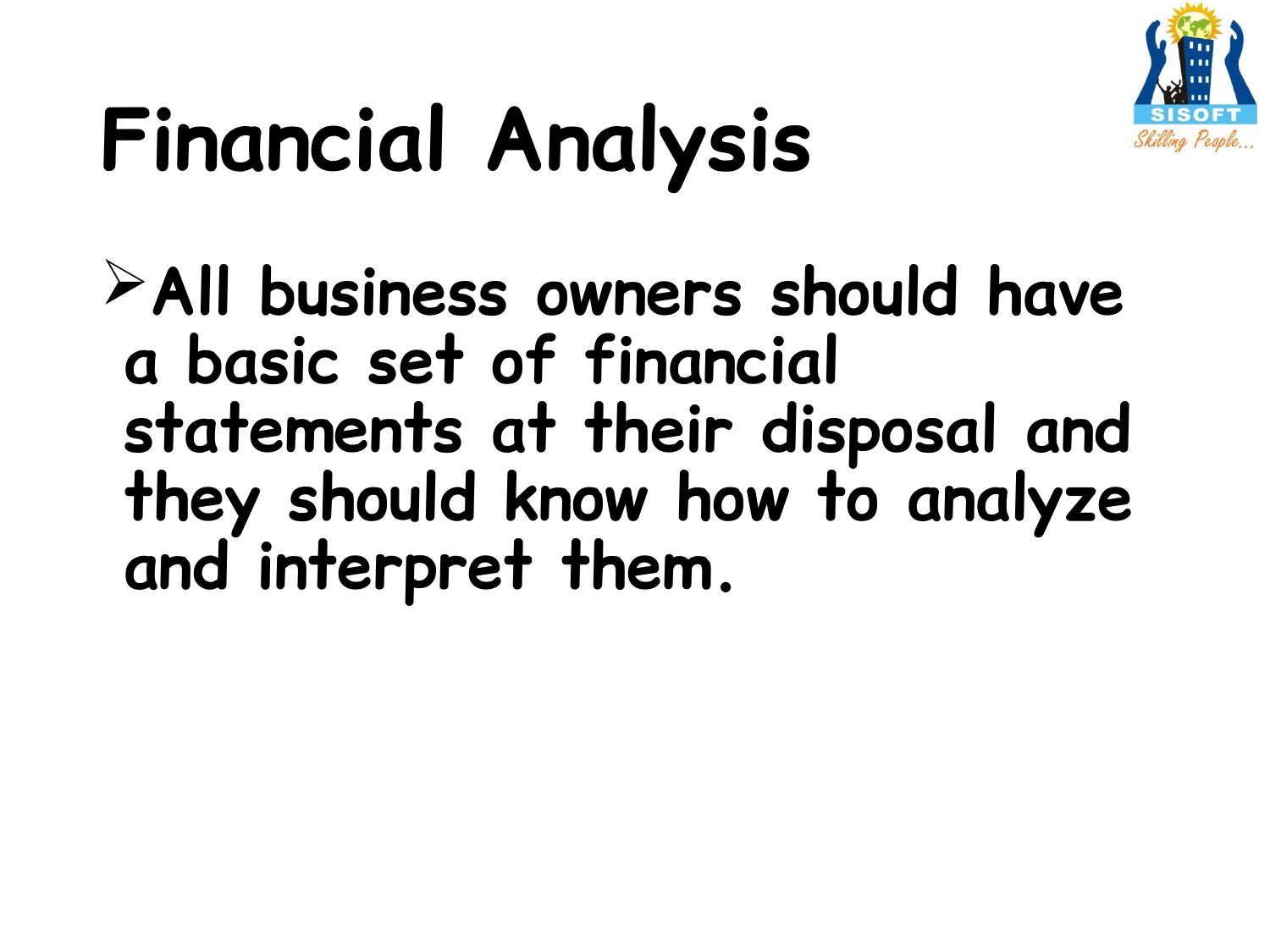

# Financial Analysis
All business owners should have a basic set of financial statements at their disposal and they should know how to analyze and interpret them.